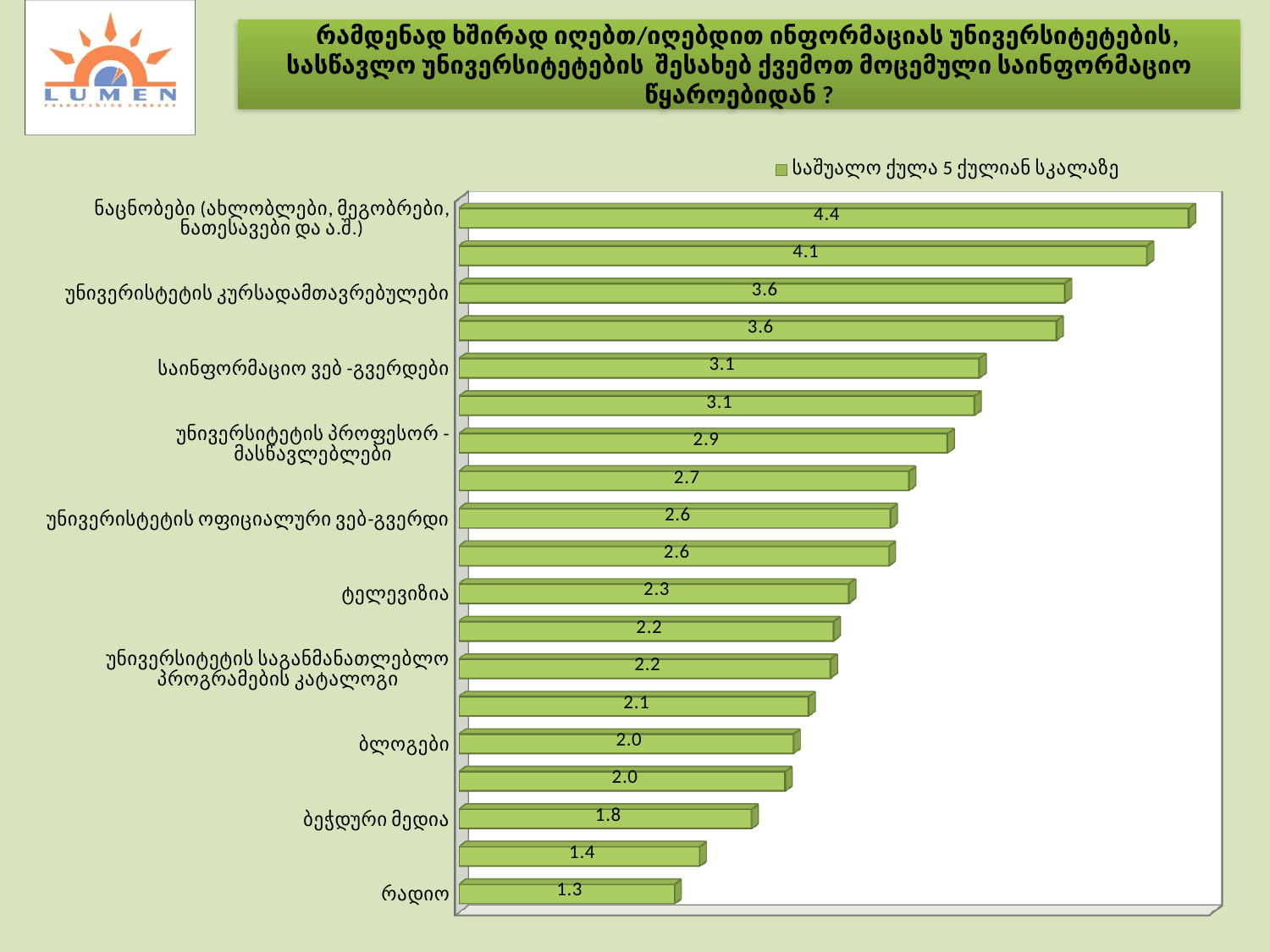

# რამდენად ხშირად იღებთ/იღებდით ინფორმაციას უნივერსიტეტების, სასწავლო უნივერსიტეტების  შესახებ ქვემოთ მოცემული საინფორმაციო წყაროებიდან ?

[unsupported chart]